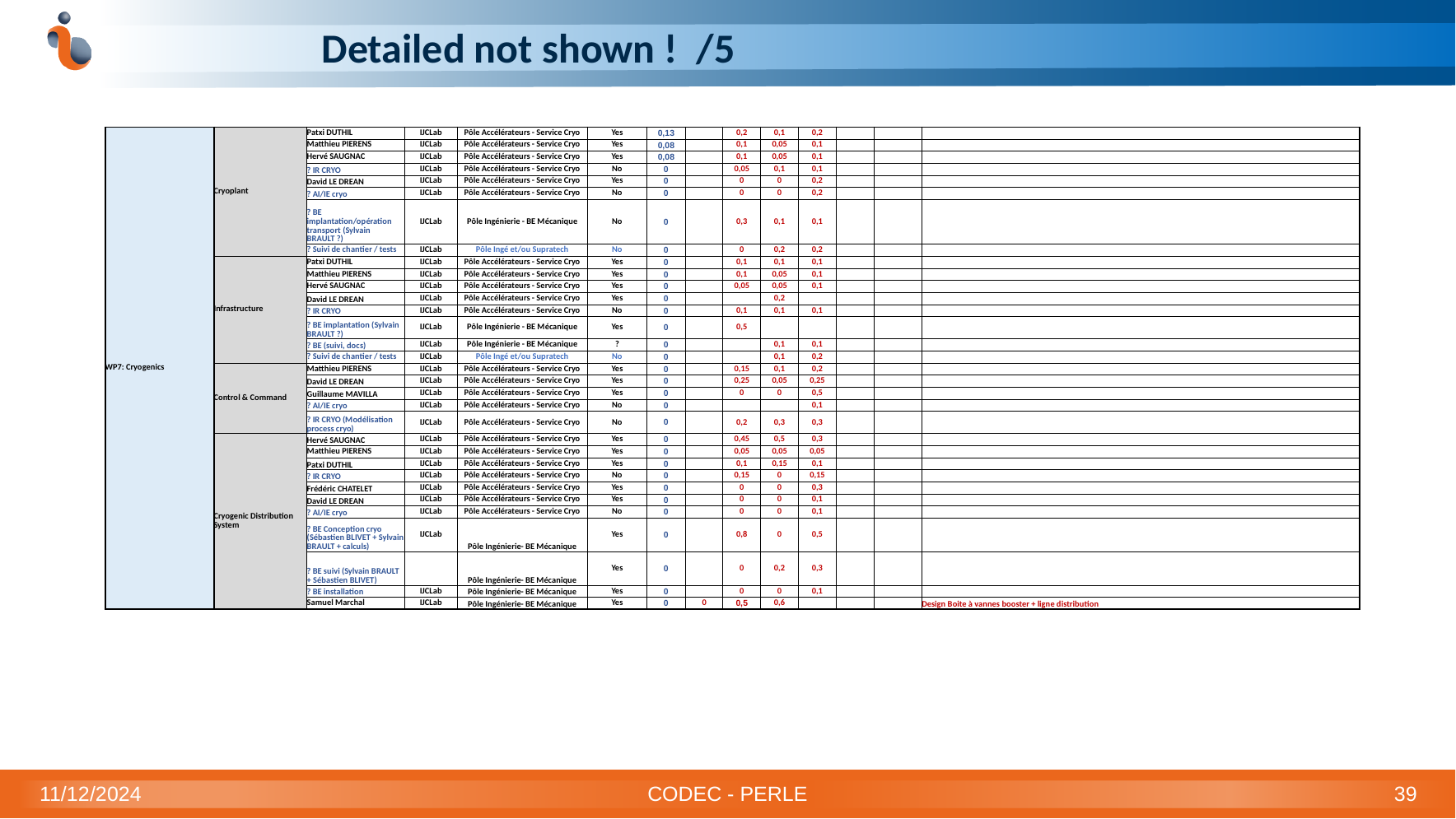

# Detailed not shown !  /5
| WP7: Cryogenics | Cryoplant | Patxi DUTHIL | IJCLab | Pôle Accélérateurs - Service Cryo | Yes | 0,13 |  | 0,2 | 0,1 | 0,2 |  |  |  |
| --- | --- | --- | --- | --- | --- | --- | --- | --- | --- | --- | --- | --- | --- |
|  |  | Matthieu PIERENS | IJCLab | Pôle Accélérateurs - Service Cryo | Yes | 0,08 |  | 0,1 | 0,05 | 0,1 |  |  |  |
|  |  | Hervé SAUGNAC | IJCLab | Pôle Accélérateurs - Service Cryo | Yes | 0,08 |  | 0,1 | 0,05 | 0,1 |  |  |  |
|  |  | ? IR CRYO | IJCLab | Pôle Accélérateurs - Service Cryo | No | 0 |  | 0,05 | 0,1 | 0,1 |  |  |  |
|  |  | David LE DREAN | IJCLab | Pôle Accélérateurs - Service Cryo | Yes | 0 |  | 0 | 0 | 0,2 |  |  |  |
|  |  | ? AI/IE cryo | IJCLab | Pôle Accélérateurs - Service Cryo | No | 0 |  | 0 | 0 | 0,2 |  |  |  |
|  |  | ? BE implantation/opération transport (Sylvain BRAULT ?) | IJCLab | Pôle Ingénierie - BE Mécanique | No | 0 |  | 0,3 | 0,1 | 0,1 |  |  |  |
|  |  | ? Suivi de chantier / tests | IJCLab | Pôle Ingé et/ou Supratech | No | 0 |  | 0 | 0,2 | 0,2 |  |  |  |
|  | Infrastructure | Patxi DUTHIL | IJCLab | Pôle Accélérateurs - Service Cryo | Yes | 0 |  | 0,1 | 0,1 | 0,1 |  |  |  |
|  |  | Matthieu PIERENS | IJCLab | Pôle Accélérateurs - Service Cryo | Yes | 0 |  | 0,1 | 0,05 | 0,1 |  |  |  |
|  |  | Hervé SAUGNAC | IJCLab | Pôle Accélérateurs - Service Cryo | Yes | 0 |  | 0,05 | 0,05 | 0,1 |  |  |  |
|  |  | David LE DREAN | IJCLab | Pôle Accélérateurs - Service Cryo | Yes | 0 |  |  | 0,2 |  |  |  |  |
|  |  | ? IR CRYO | IJCLab | Pôle Accélérateurs - Service Cryo | No | 0 |  | 0,1 | 0,1 | 0,1 |  |  |  |
|  |  | ? BE implantation (Sylvain BRAULT ?) | IJCLab | Pôle Ingénierie - BE Mécanique | Yes | 0 |  | 0,5 |  |  |  |  |  |
|  |  | ? BE (suivi, docs) | IJCLab | Pôle Ingénierie - BE Mécanique | ? | 0 |  |  | 0,1 | 0,1 |  |  |  |
|  |  | ? Suivi de chantier / tests | IJCLab | Pôle Ingé et/ou Supratech | No | 0 |  |  | 0,1 | 0,2 |  |  |  |
|  | Control & Command | Matthieu PIERENS | IJCLab | Pôle Accélérateurs - Service Cryo | Yes | 0 |  | 0,15 | 0,1 | 0,2 |  |  |  |
|  |  | David LE DREAN | IJCLab | Pôle Accélérateurs - Service Cryo | Yes | 0 |  | 0,25 | 0,05 | 0,25 |  |  |  |
|  |  | Guillaume MAVILLA | IJCLab | Pôle Accélérateurs - Service Cryo | Yes | 0 |  | 0 | 0 | 0,5 |  |  |  |
|  |  | ? AI/IE cryo | IJCLab | Pôle Accélérateurs - Service Cryo | No | 0 |  |  |  | 0,1 |  |  |  |
|  |  | ? IR CRYO (Modélisation process cryo) | IJCLab | Pôle Accélérateurs - Service Cryo | No | 0 |  | 0,2 | 0,3 | 0,3 |  |  |  |
|  | Cryogenic Distribution System | Hervé SAUGNAC | IJCLab | Pôle Accélérateurs - Service Cryo | Yes | 0 |  | 0,45 | 0,5 | 0,3 |  |  |  |
|  |  | Matthieu PIERENS | IJCLab | Pôle Accélérateurs - Service Cryo | Yes | 0 |  | 0,05 | 0,05 | 0,05 |  |  |  |
|  |  | Patxi DUTHIL | IJCLab | Pôle Accélérateurs - Service Cryo | Yes | 0 |  | 0,1 | 0,15 | 0,1 |  |  |  |
|  |  | ? IR CRYO | IJCLab | Pôle Accélérateurs - Service Cryo | No | 0 |  | 0,15 | 0 | 0,15 |  |  |  |
|  |  | Frédéric CHATELET | IJCLab | Pôle Accélérateurs - Service Cryo | Yes | 0 |  | 0 | 0 | 0,3 |  |  |  |
|  |  | David LE DREAN | IJCLab | Pôle Accélérateurs - Service Cryo | Yes | 0 |  | 0 | 0 | 0,1 |  |  |  |
|  |  | ? AI/IE cryo | IJCLab | Pôle Accélérateurs - Service Cryo | No | 0 |  | 0 | 0 | 0,1 |  |  |  |
|  |  | ? BE Conception cryo (Sébastien BLIVET + Sylvain BRAULT + calculs) | IJCLab | Pôle Ingénierie- BE Mécanique | Yes | 0 |  | 0,8 | 0 | 0,5 |  |  |  |
|  |  | ? BE suivi (Sylvain BRAULT + Sébastien BLIVET) |  | Pôle Ingénierie- BE Mécanique | Yes | 0 |  | 0 | 0,2 | 0,3 |  |  |  |
|  |  | ? BE installation | IJCLab | Pôle Ingénierie- BE Mécanique | Yes | 0 |  | 0 | 0 | 0,1 |  |  |  |
|  |  | Samuel Marchal | IJCLab | Pôle Ingénierie- BE Mécanique | Yes | 0 | 0 | 0,5 | 0,6 |  |  |  | Design Boite à vannes booster + ligne distribution |
11/12/2024
CODEC - PERLE
39